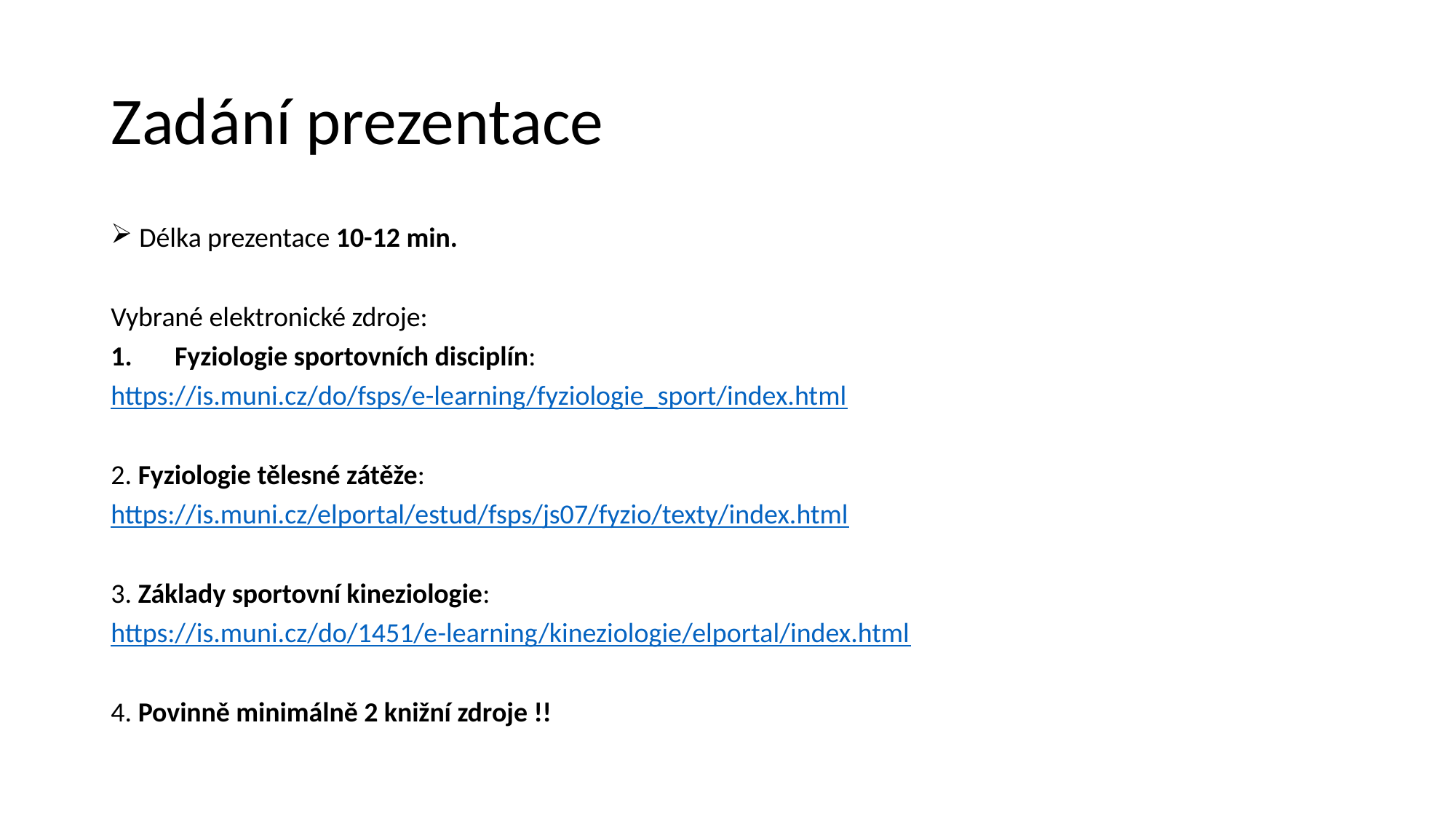

# Zadání prezentace
Délka prezentace 10-12 min.

Vybrané elektronické zdroje:
Fyziologie sportovních disciplín:
https://is.muni.cz/do/fsps/e-learning/fyziologie_sport/index.html

2. Fyziologie tělesné zátěže:
https://is.muni.cz/elportal/estud/fsps/js07/fyzio/texty/index.html

3. Základy sportovní kineziologie:
https://is.muni.cz/do/1451/e-learning/kineziologie/elportal/index.html

4. Povinně minimálně 2 knižní zdroje !!